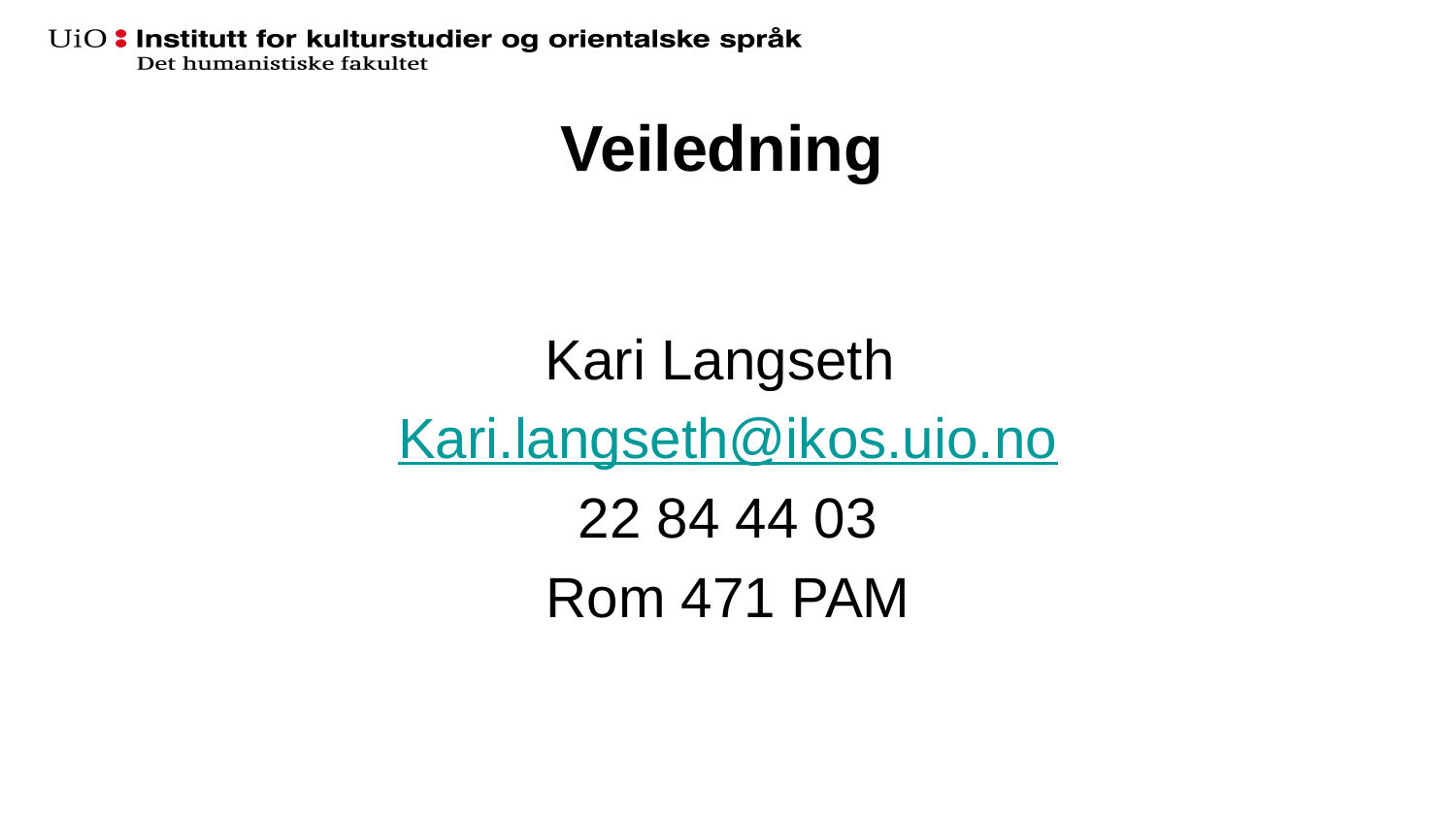

# Veiledning

Kari Langseth
Kari.langseth@ikos.uio.no
22 84 44 03
Rom 471 PAM

16.08.2017
Religionshistorie